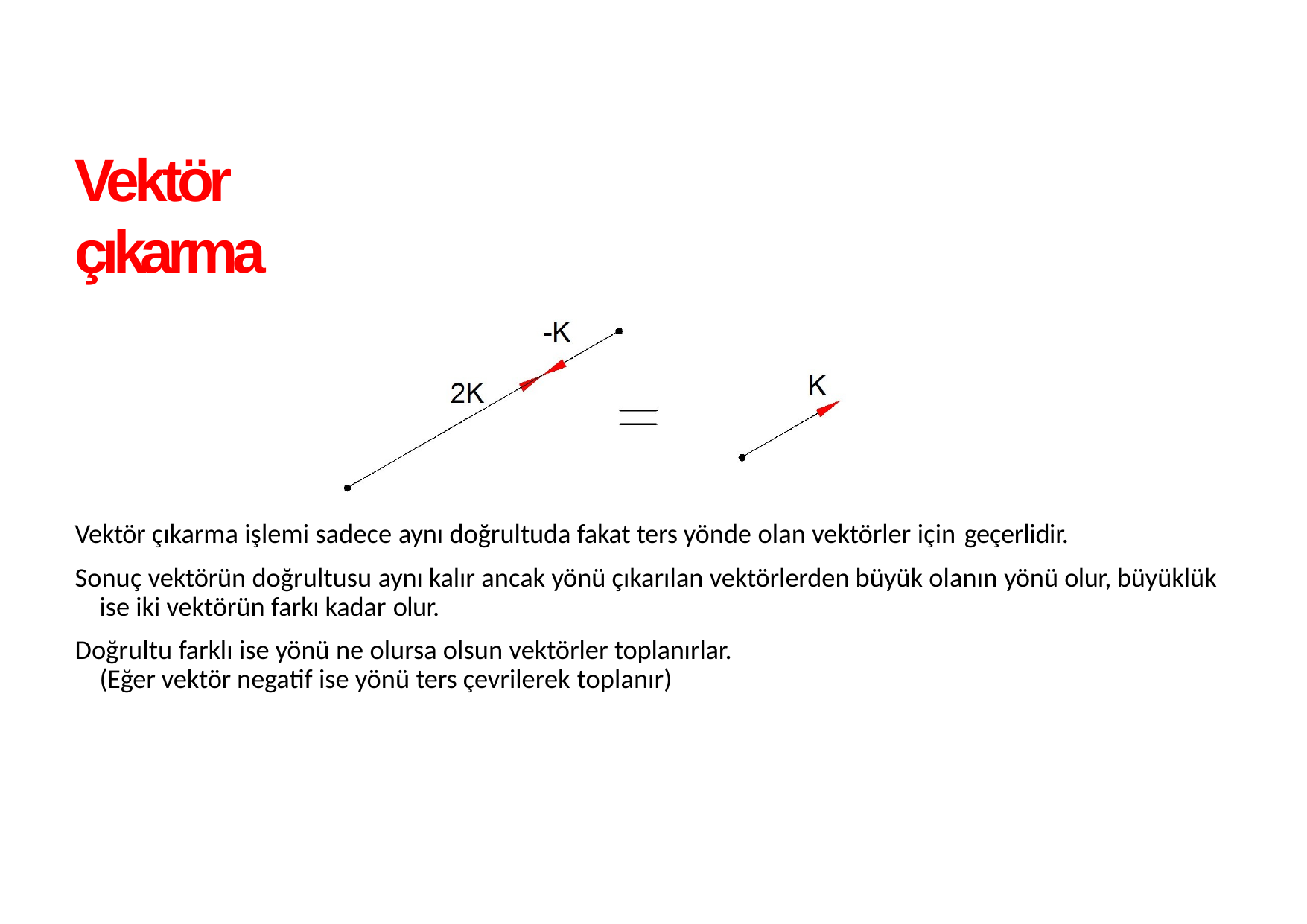

# Vektör çıkarma

Vektör çıkarma işlemi sadece aynı doğrultuda fakat ters yönde olan vektörler için geçerlidir.
Sonuç vektörün doğrultusu aynı kalır ancak yönü çıkarılan vektörlerden büyük olanın yönü olur, büyüklük  ise iki vektörün farkı kadar olur.
Doğrultu farklı ise yönü ne olursa olsun vektörler toplanırlar.  (Eğer vektör negatif ise yönü ters çevrilerek toplanır)